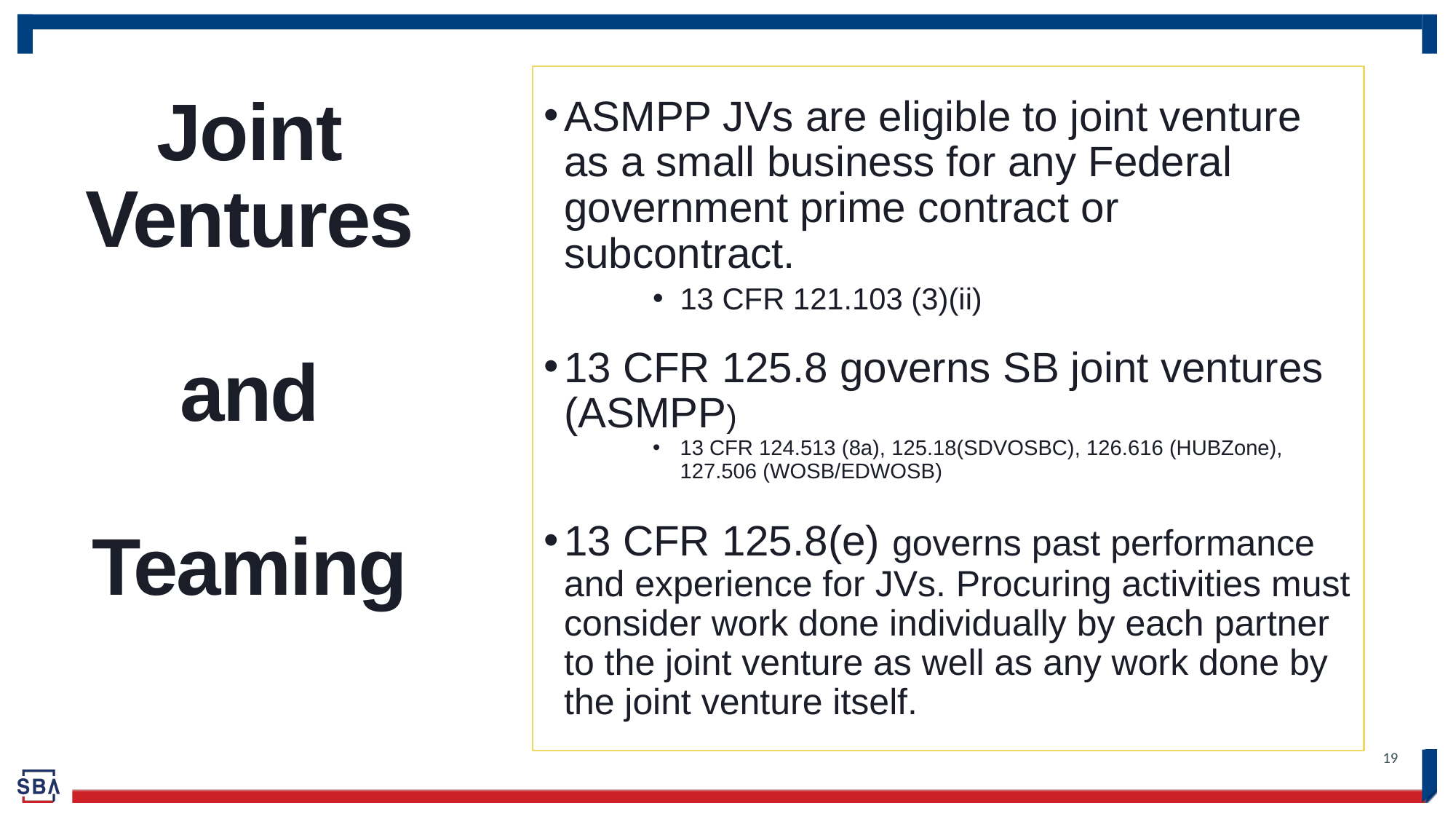

ASMPP JVs are eligible to joint venture as a small business for any Federal government prime contract or subcontract.
13 CFR 121.103 (3)(ii)
13 CFR 125.8 governs SB joint ventures (ASMPP)
13 CFR 124.513 (8a), 125.18(SDVOSBC), 126.616 (HUBZone), 127.506 (WOSB/EDWOSB)
13 CFR 125.8(e) governs past performance and experience for JVs. Procuring activities must consider work done individually by each partner to the joint venture as well as any work done by the joint venture itself.
# Joint Ventures and Teaming
19